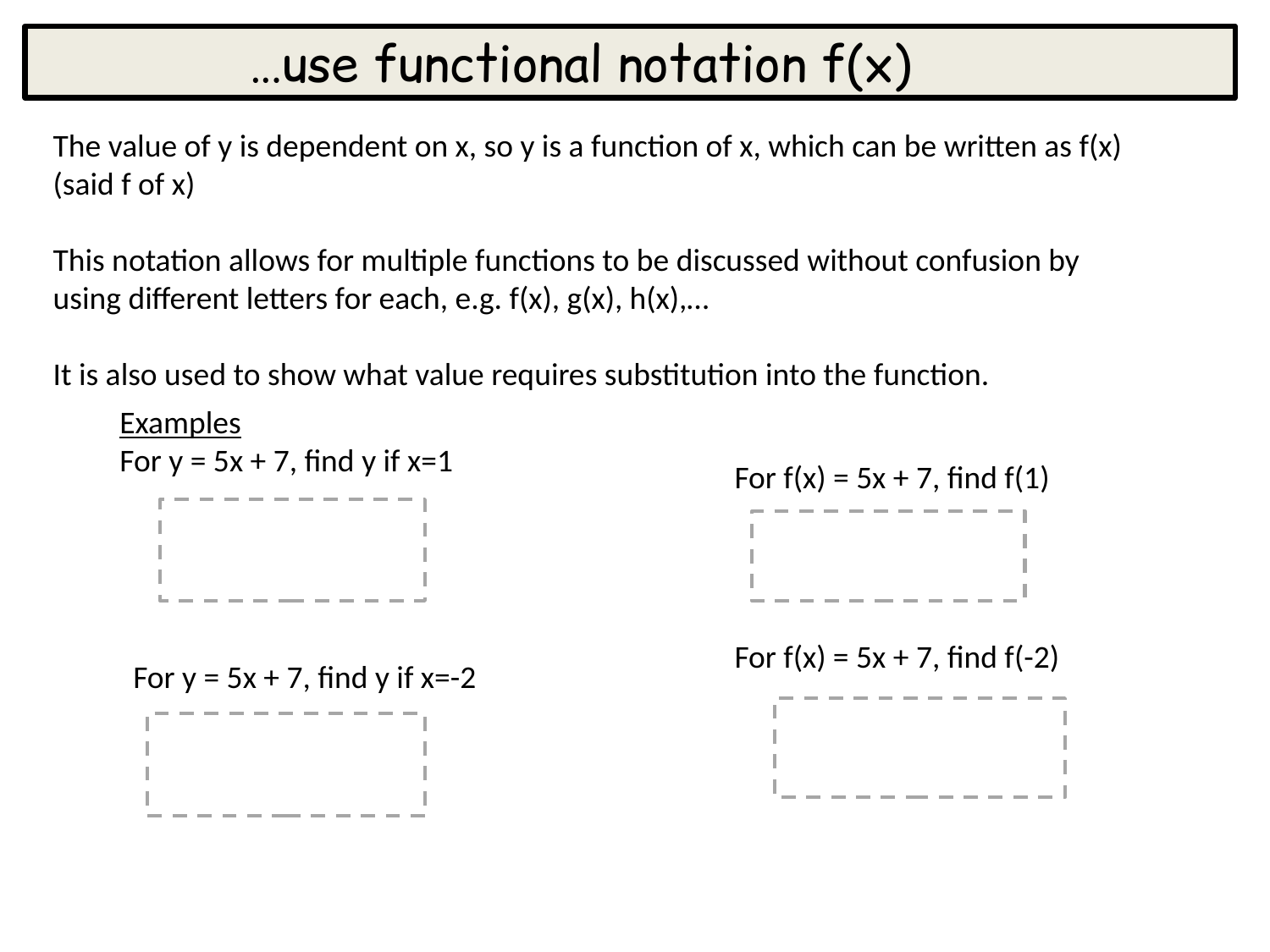

…use functional notation f(x)
The value of y is dependent on x, so y is a function of x, which can be written as f(x) (said f of x)

This notation allows for multiple functions to be discussed without confusion by using different letters for each, e.g. f(x), g(x), h(x),…

It is also used to show what value requires substitution into the function.
Examples
For y = 5x + 7, find y if x=1

For f(x) = 5x + 7, find f(1)

For f(x) = 5x + 7, find f(-2)
For y = 5x + 7, find y if x=-2